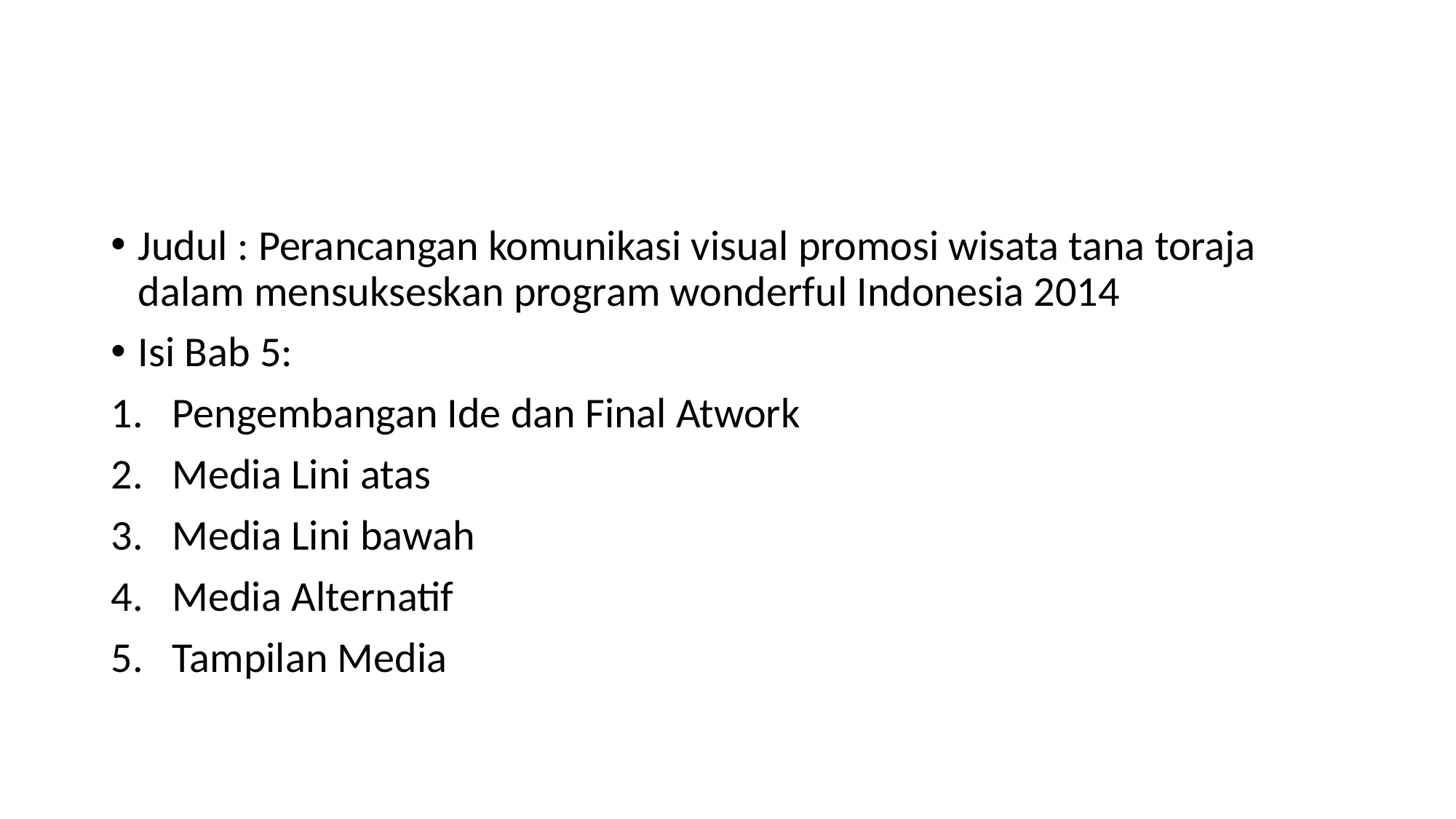

#
Judul : Perancangan komunikasi visual promosi wisata tana toraja dalam mensukseskan program wonderful Indonesia 2014
Isi Bab 5:
Pengembangan Ide dan Final Atwork
Media Lini atas
Media Lini bawah
Media Alternatif
Tampilan Media